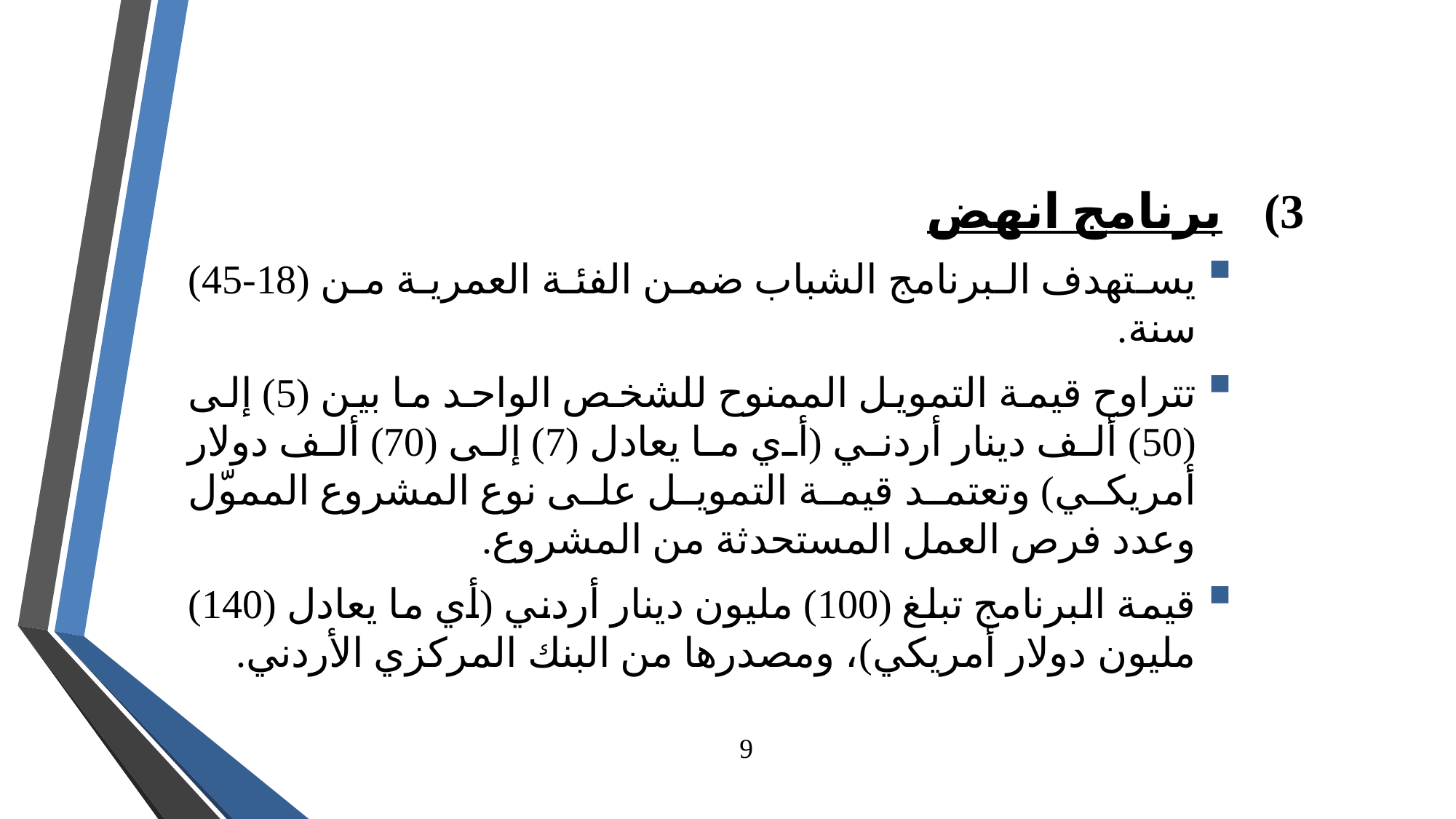

# برنامج انهض

يستهدف البرنامج الشباب ضمن الفئة العمرية من (18-45) سنة.
تتراوح قيمة التمويل الممنوح للشخص الواحد ما بين (5) إلى (50) ألف دينار أردني (أي ما يعادل (7) إلى (70) ألف دولار أمريكي) وتعتمد قيمة التمويل على نوع المشروع المموّل وعدد فرص العمل المستحدثة من المشروع.
قيمة البرنامج تبلغ (100) مليون دينار أردني (أي ما يعادل (140) مليون دولار أمريكي)، ومصدرها من البنك المركزي الأردني.
9